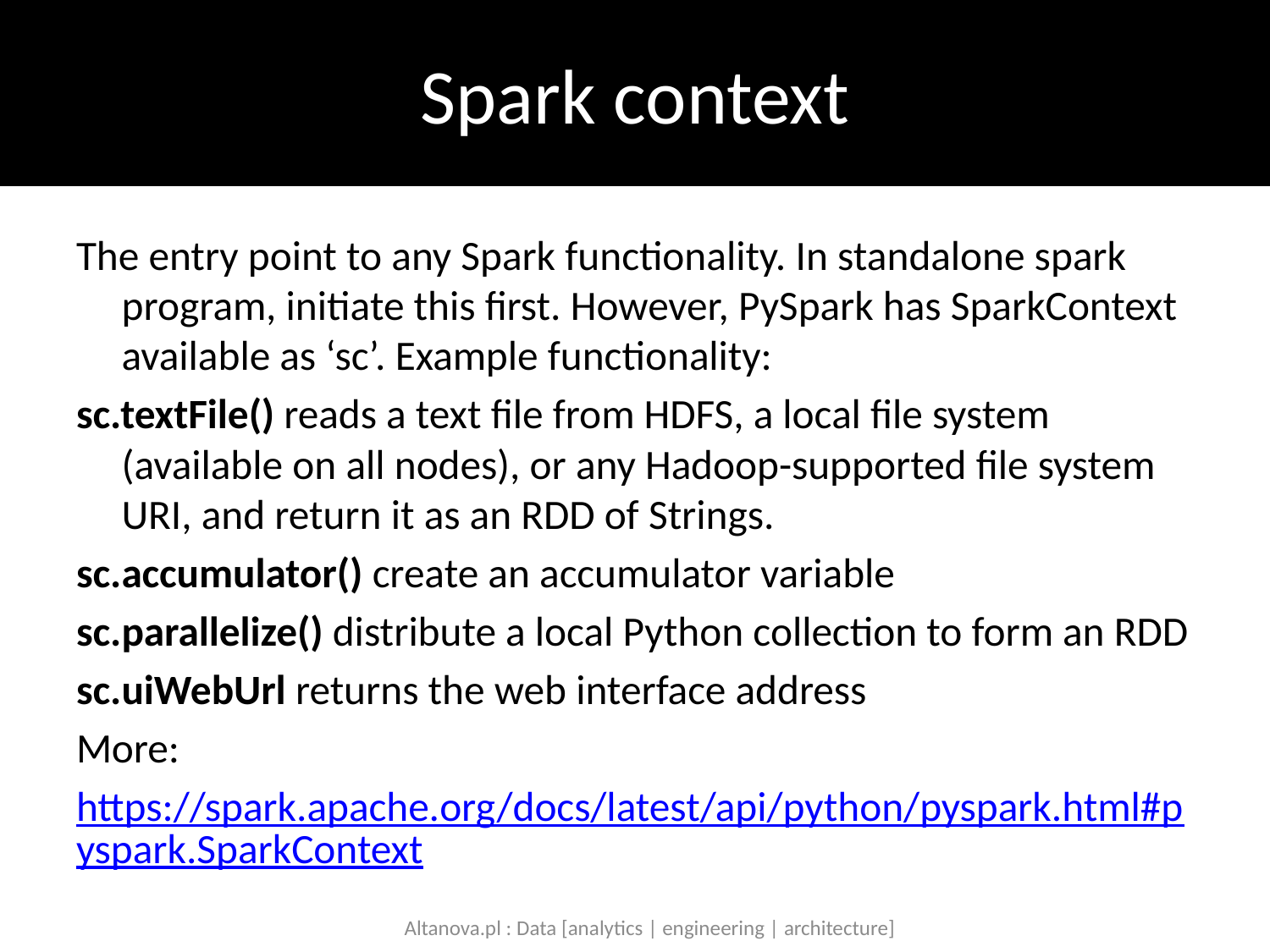

Spark context
The entry point to any Spark functionality. In standalone spark program, initiate this first. However, PySpark has SparkContext available as ‘sc’. Example functionality:
sc.textFile() reads a text file from HDFS, a local file system (available on all nodes), or any Hadoop-supported file system URI, and return it as an RDD of Strings.
sc.accumulator() create an accumulator variable
sc.parallelize() distribute a local Python collection to form an RDD
sc.uiWebUrl returns the web interface address
More:
https://spark.apache.org/docs/latest/api/python/pyspark.html#pyspark.SparkContext

Altanova.pl : Data [analytics | engineering | architecture]